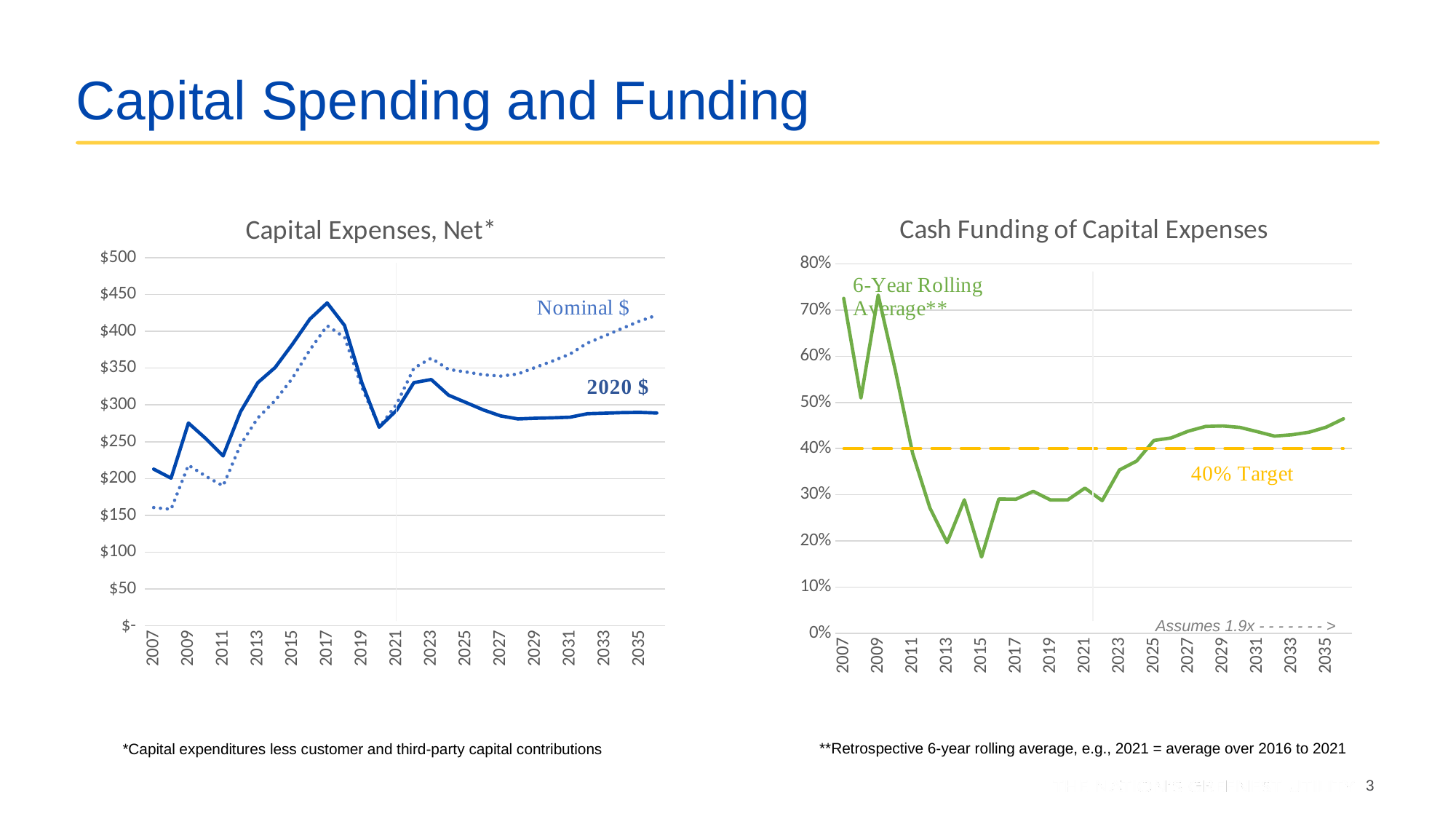

# Capital Spending and Funding

### Chart: Cash Funding of Capital Expenses

| Category |  | Cash Target |
|---|---|---|
| 2007 | 0.7254418241349418 | 0.4 |
| 2008 | 0.5096664003930519 | 0.4 |
| 2009 | 0.7324933112570358 | 0.4 |
| 2010 | 0.5686499361829316 | 0.4 |
| 2011 | 0.3896082831313971 | 0.4 |
| 2012 | 0.2715603043884579 | 0.4 |
| 2013 | 0.19654140247240168 | 0.4 |
| 2014 | 0.2889929535442449 | 0.4 |
| 2015 | 0.1651577185224429 | 0.4 |
| 2016 | 0.29071061925238334 | 0.4 |
| 2017 | 0.2904113275420548 | 0.4 |
| 2018 | 0.30743615249794176 | 0.4 |
| 2019 | 0.28859935406172316 | 0.4 |
| 2020 | 0.28888690234077 | 0.4 |
| 2021 | 0.3143859304085471 | 0.4 |
| 2022 | 0.28725442299414894 | 0.4 |
| 2023 | 0.3535943421224757 | 0.4 |
| 2024 | 0.37303241902818035 | 0.4 |
| 2025 | 0.4176575816341704 | 0.4 |
| 2026 | 0.4231742217478958 | 0.4 |
| 2027 | 0.437938473561097 | 0.4 |
| 2028 | 0.44808083623226824 | 0.4 |
| 2029 | 0.4490606718099262 | 0.4 |
| 2030 | 0.4458708083473677 | 0.4 |
| 2031 | 0.43667213933369825 | 0.4 |
| 2032 | 0.4270812250899269 | 0.4 |
| 2033 | 0.43000684034709435 | 0.4 |
| 2034 | 0.4354788719272429 | 0.4 |
| 2035 | 0.446426739332187 | 0.4 |
| 2036 | 0.46458990862829486 | 0.4 |

### Chart: Capital Expenses, Net*

| Category | CapEx, Net | CapEX, net 2020 dollars |
|---|---|---|
| 2007 | 160.631961 | 212.74074729835542 |
| 2008 | 158.16306837 | 200.4834888271039 |
| 2009 | 218.192305740114 | 275.3642312233592 |
| 2010 | 203.122800695565 | 254.3565411472865 |
| 2011 | 190.021529409999 | 230.63802568910097 |
| 2012 | 245.454865445692 | 290.542372555819 |
| 2013 | 282.36665854814305 | 330.20899430918826 |
| 2014 | 305.755641903058 | 350.7803179415816 |
| 2015 | 336.400792497999 | 382.4700921953056 |
| 2016 | 374.683446160423 | 416.4900921391248 |
| 2017 | 407.48481706833303 | 438.38538564449703 |
| 2018 | 391.84185170999996 | 407.84358623357855 |
| 2019 | 323.79247551859896 | 329.9585519647727 |
| 2020 | 269.70151892359 | 269.70151892359 |
| 2021 | 300.872466964118 | 292.57311760078653 |
| 2022 | 349.940079731502 | 330.2261052487981 |
| 2023 | 363.38474340901297 | 334.4210818935361 |
| 2024 | 348.150723247702 | 313.1968107972632 |
| 2025 | 344.680130695069 | 303.2530511847016 |
| 2026 | 340.916794508557 | 293.1974096125407 |
| 2027 | 339.07814510128804 | 285.05872207420566 |
| 2028 | 341.91262906542 | 280.9781055325622 |
| 2029 | 350.897377495651 | 281.877403546417 |
| 2030 | 359.63343148634897 | 282.39889909870124 |
| 2031 | 369.04475971104904 | 283.27274286967815 |
| 2032 | 383.863293248506 | 288.0216487815265 |
| 2033 | 393.681916276846 | 288.7465578551427 |
| 2034 | 403.726400977888 | 289.4551642973692 |
| 2035 | 413.565605182141 | 289.8420331001514 |
| 2036 | 421.747321816889 | 288.9296359825192 |
Assumes 1.9x - - - - - - - >
**Retrospective 6-year rolling average, e.g., 2021 = average over 2016 to 2021
*Capital expenditures less customer and third-party capital contributions